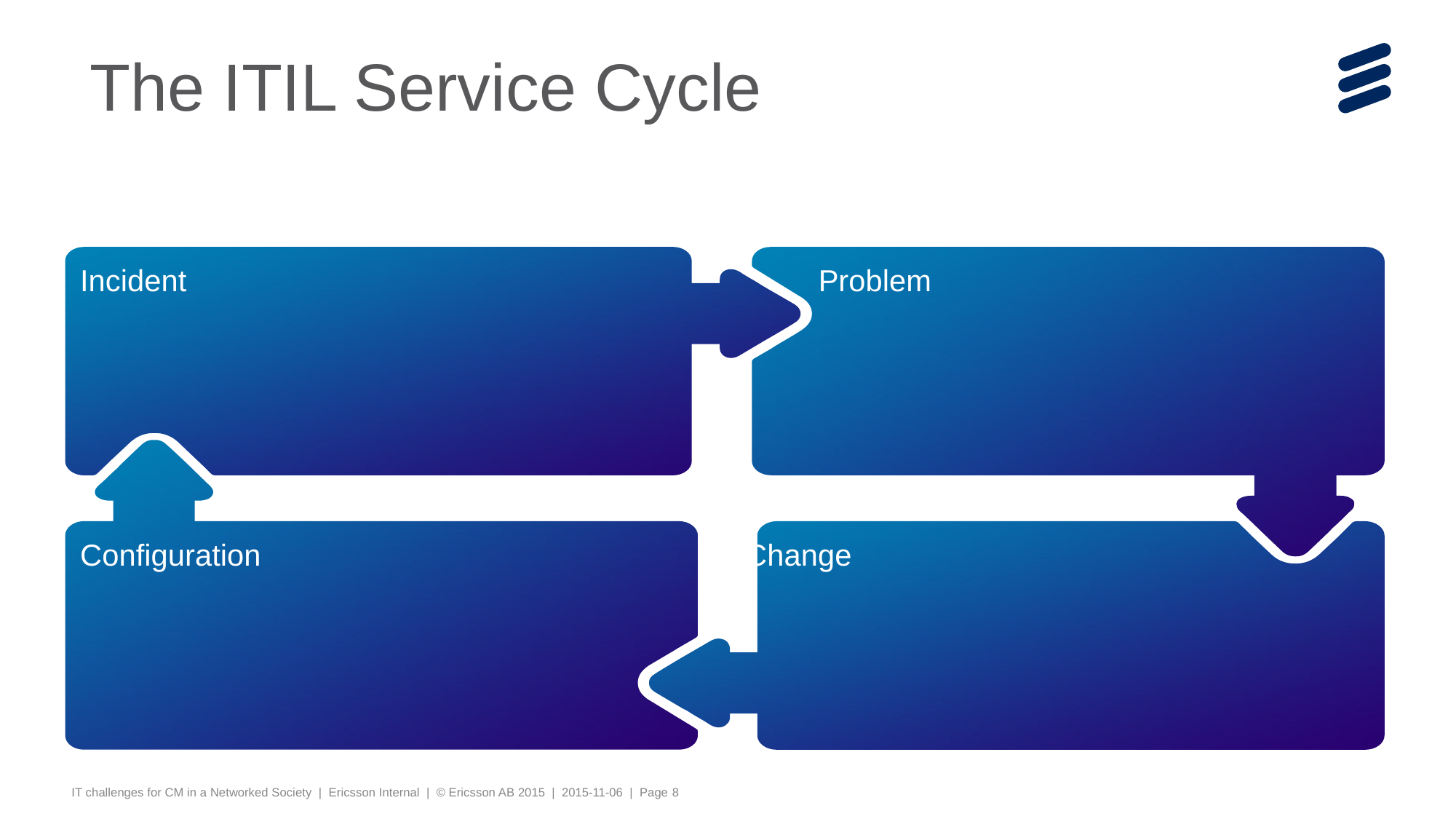

# The ITIL Service Cycle
Incident
Problem
Configuration
Change